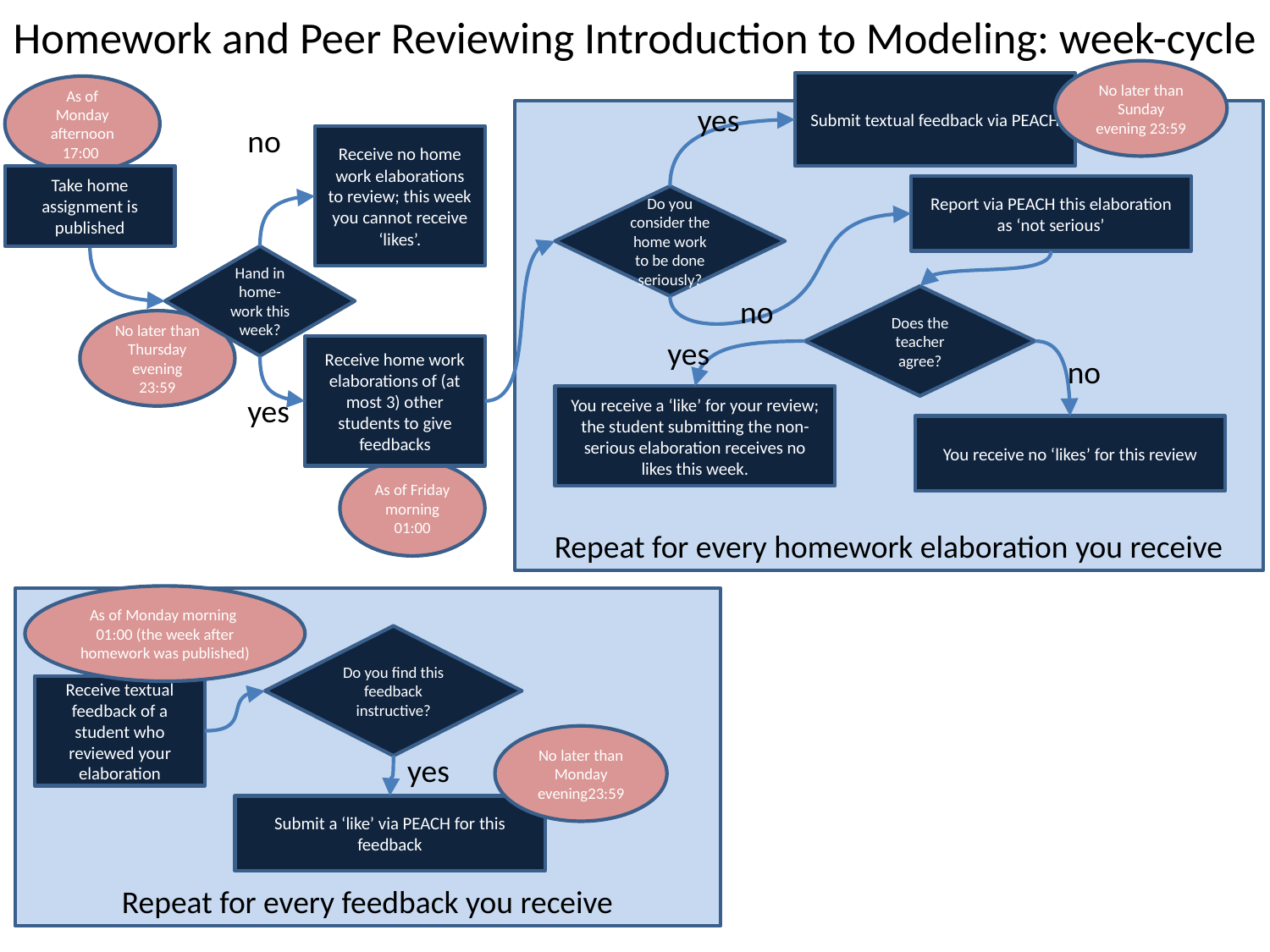

# Homework and Peer Reviewing Introduction to Modeling: week-cycle
No later than Sunday evening 23:59
Submit textual feedback via PEACH
As of Monday afternoon 17:00
yes
Repeat for every homework elaboration you receive
no
Receive no home work elaborations to review; this week you cannot receive ‘likes’.
Take home assignment is published
Report via PEACH this elaboration as ‘not serious’
Do you consider the home work to be done seriously?
Hand in home-work this week?
no
Does the teacher agree?
No later than Thursday evening 23:59
yes
Receive home work elaborations of (at most 3) other students to give feedbacks
no
yes
You receive a ‘like’ for your review; the student submitting the non-serious elaboration receives no likes this week.
You receive no ‘likes’ for this review
As of Friday morning 01:00
As of Monday morning  01:00 (the week after homework was published)
Repeat for every feedback you receive
Do you find this feedback instructive?
Receive textual feedback of a student who reviewed your elaboration
No later than Monday evening23:59
yes
Submit a ‘like’ via PEACH for this feedback